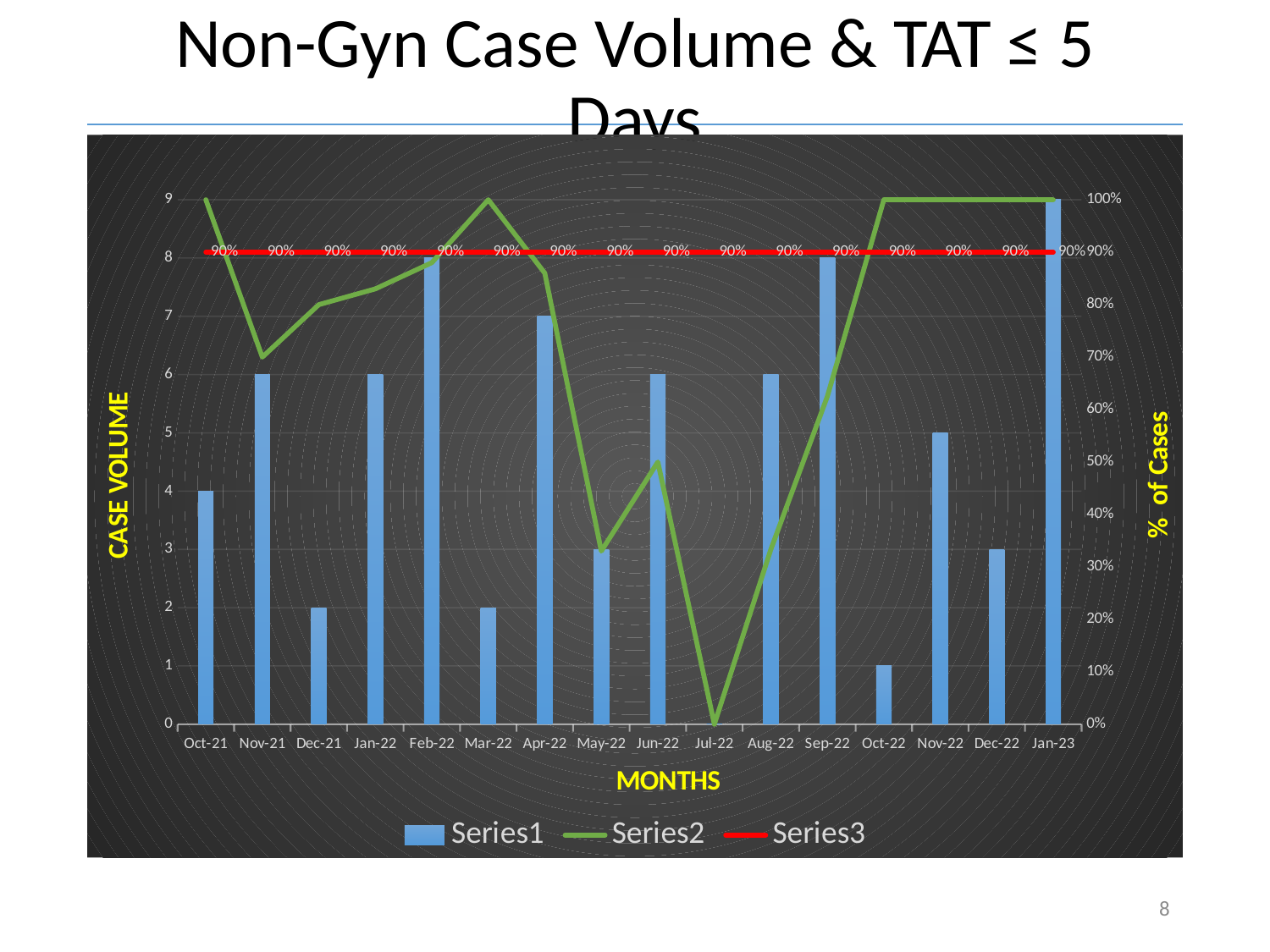

# Non-Gyn Case Volume & TAT ≤ 5 Days

### Chart

| Category |  |  |  |
|---|---|---|---|
| 44489 | 4.0 | 1.0 | 0.9 |
| 44520 | 6.0 | 0.7 | 0.9 |
| 44550 | 2.0 | 0.8 | 0.9 |
| 44581 | 6.0 | 0.83 | 0.9 |
| 44612 | 8.0 | 0.88 | 0.9 |
| 44640 | 2.0 | 1.0 | 0.9 |
| 44671 | 7.0 | 0.86 | 0.9 |
| 44701 | 3.0 | 0.33 | 0.9 |
| 44732 | 6.0 | 0.5 | 0.9 |
| 44762 | 0.0 | 0.0 | 0.9 |
| 44793 | 6.0 | 0.3333 | 0.9 |
| 44825 | 8.0 | 0.625 | 0.9 |
| 44855 | 1.0 | 1.0 | 0.9 |
| 44886 | 5.0 | 1.0 | 0.9 |
| 44896 | 3.0 | 1.0 | 0.9 |
| 44947 | 9.0 | 1.0 | 0.9 |
8